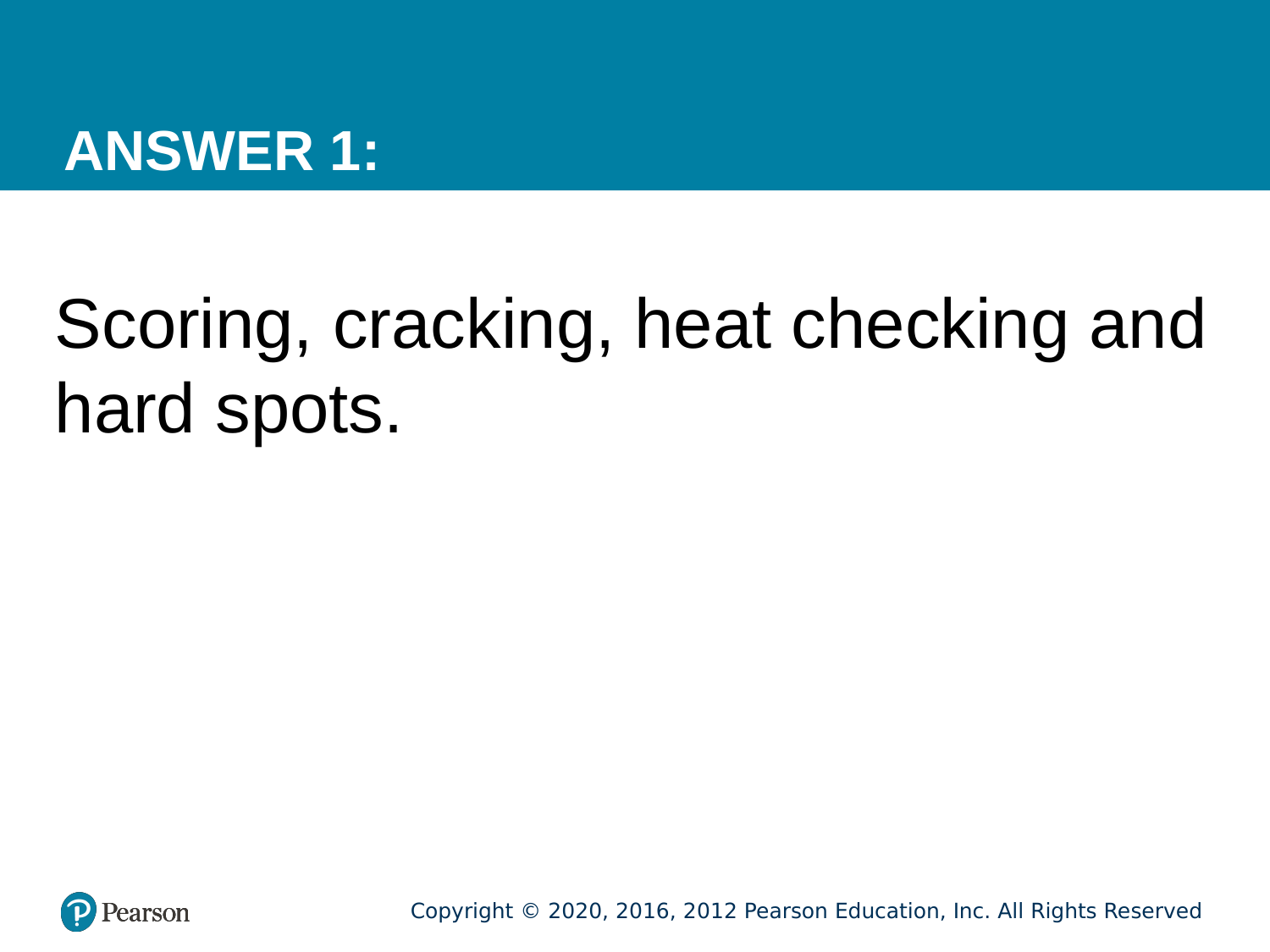

# ANSWER 1:
Scoring, cracking, heat checking and hard spots.